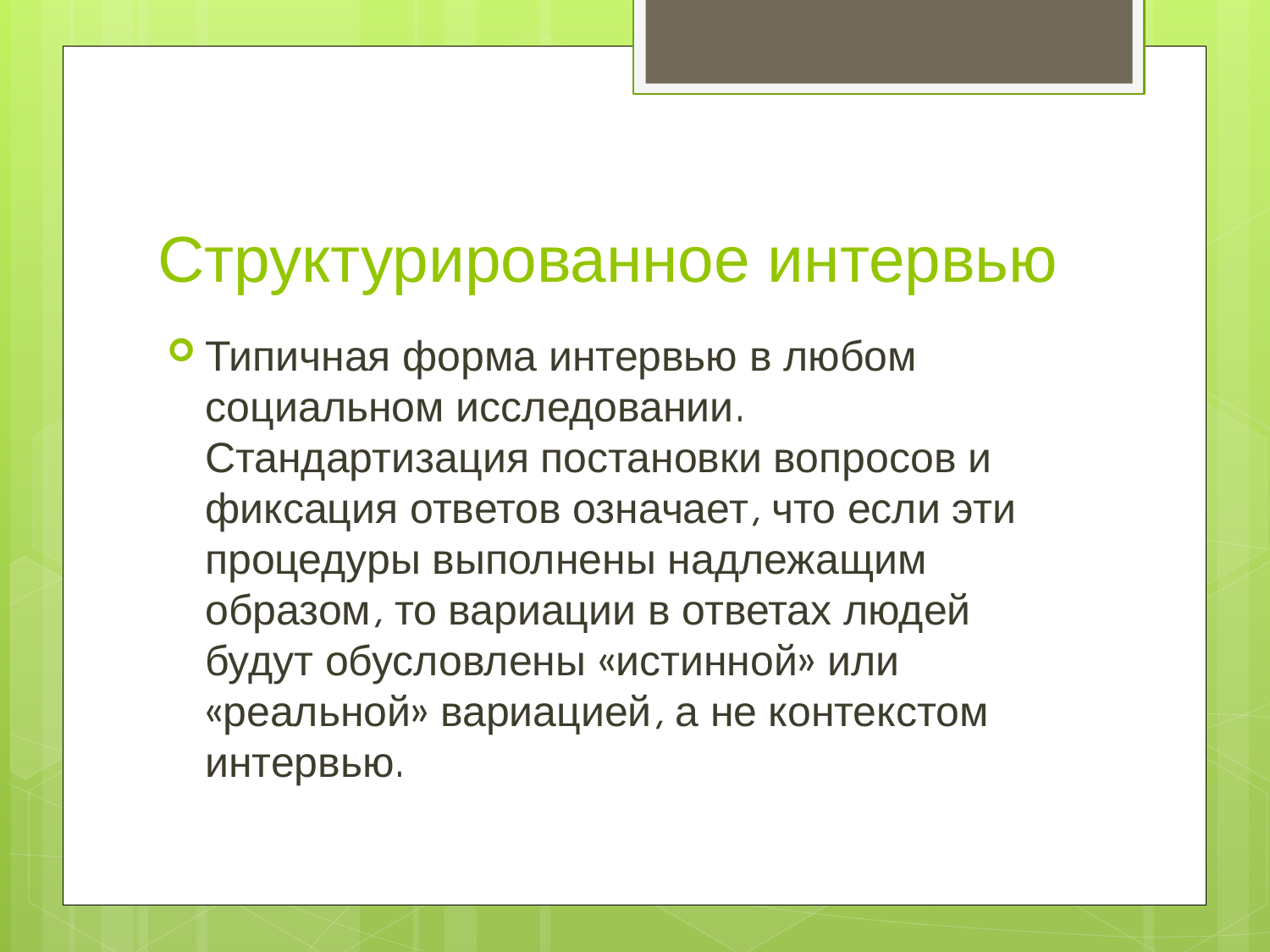

# Структурированное интервью
Типичная форма интервью в любом социальном исследовании. Стандартизация постановки вопросов и фиксация ответов означает, что если эти процедуры выполнены надлежащим образом, то вариации в ответах людей будут обусловлены «истинной» или «реальной» вариацией, а не контекстом интервью.